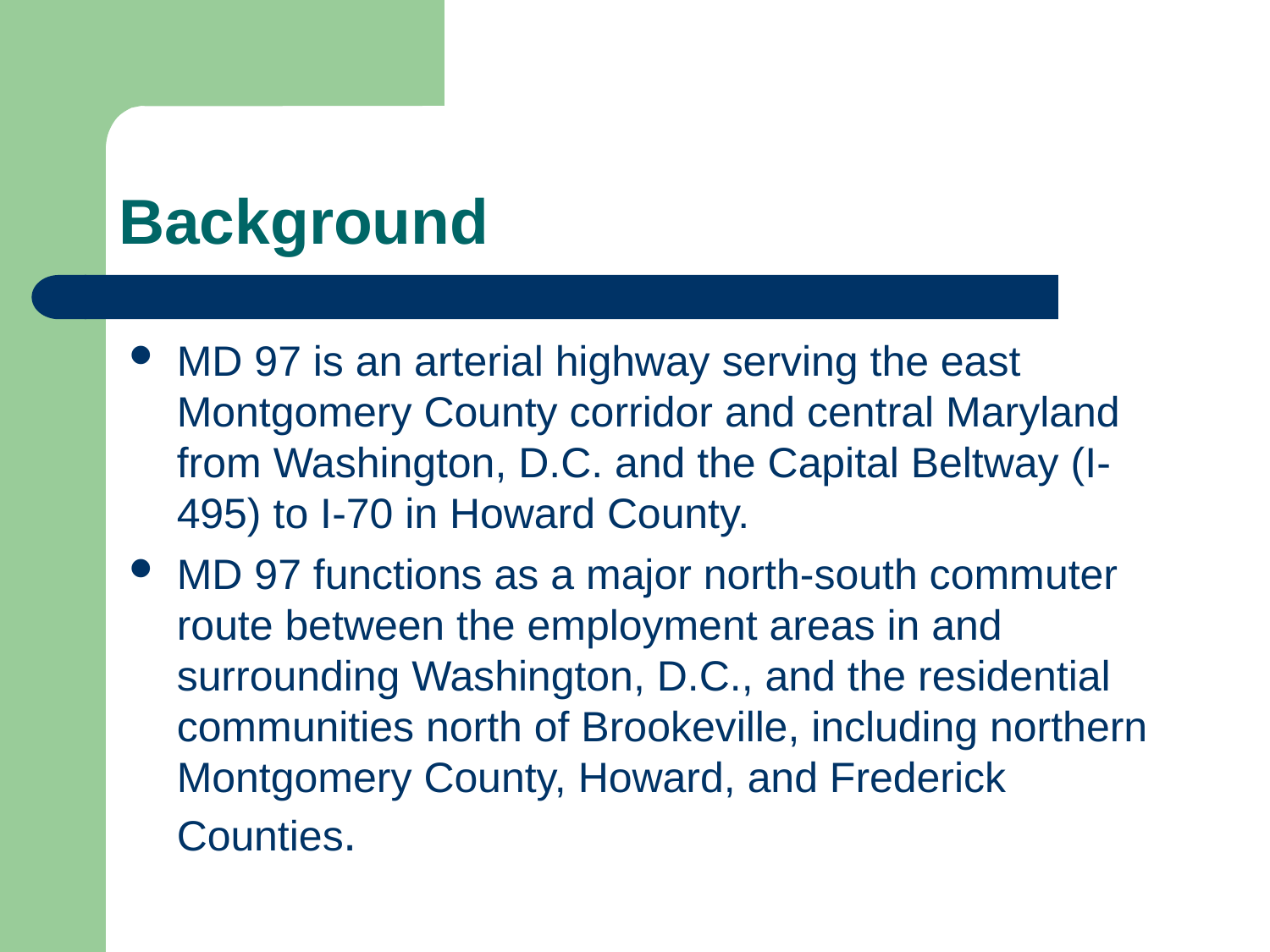

# Background
MD 97 is an arterial highway serving the east Montgomery County corridor and central Maryland from Washington, D.C. and the Capital Beltway (I-495) to I-70 in Howard County.
MD 97 functions as a major north-south commuter route between the employment areas in and surrounding Washington, D.C., and the residential communities north of Brookeville, including northern Montgomery County, Howard, and Frederick Counties.